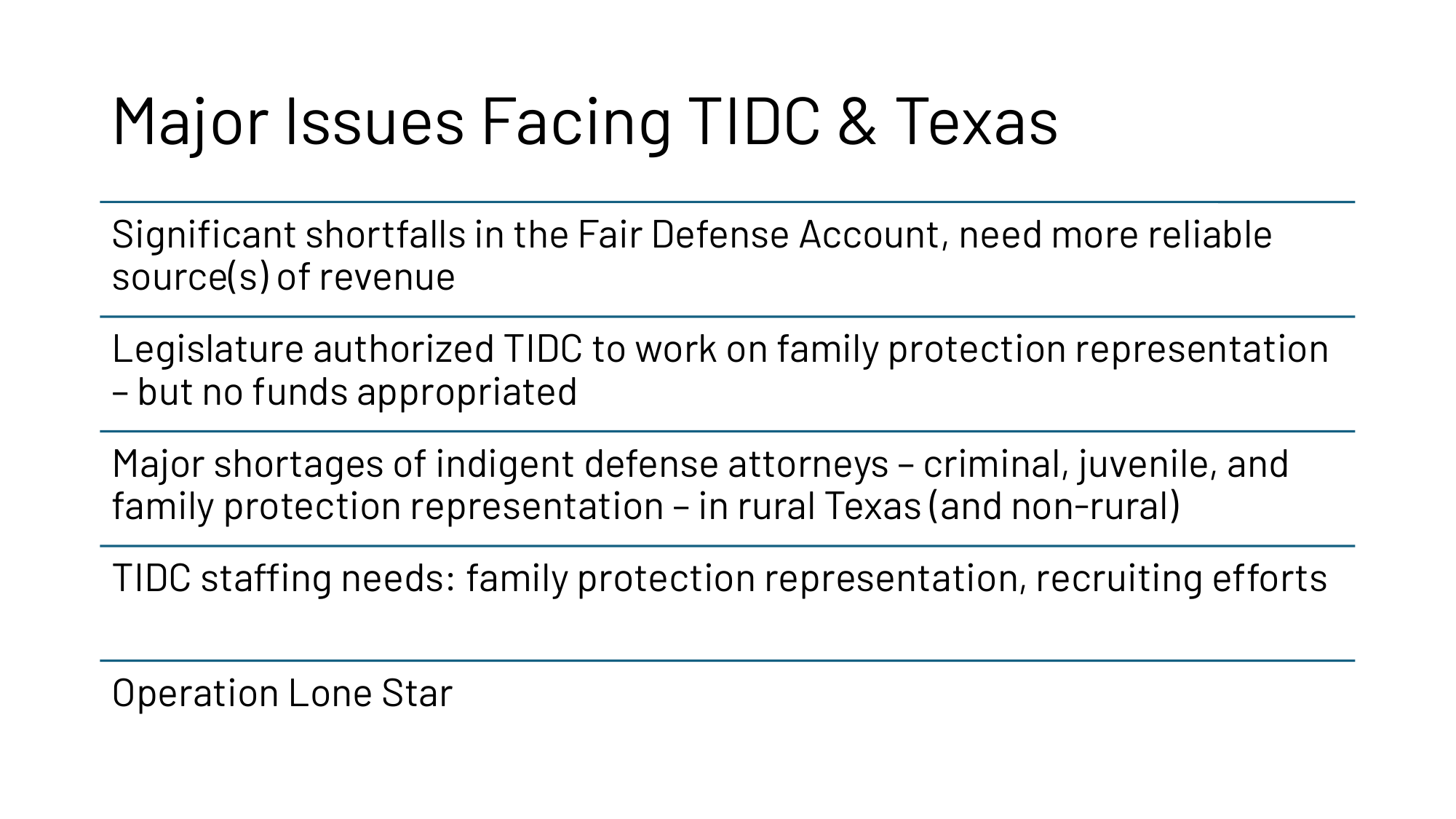

# Major Issues Facing TIDC & Texas
Significant shortfalls in the Fair Defense Account, need more reliable source(s) of revenue
Legislature authorized TIDC to work on family protection representation – but no funds appropriated
Major shortages of indigent defense attorneys – criminal, juvenile, and family protection representation – in rural Texas (and non-rural)
TIDC staffing needs: family protection representation, recruiting efforts
Operation Lone Star